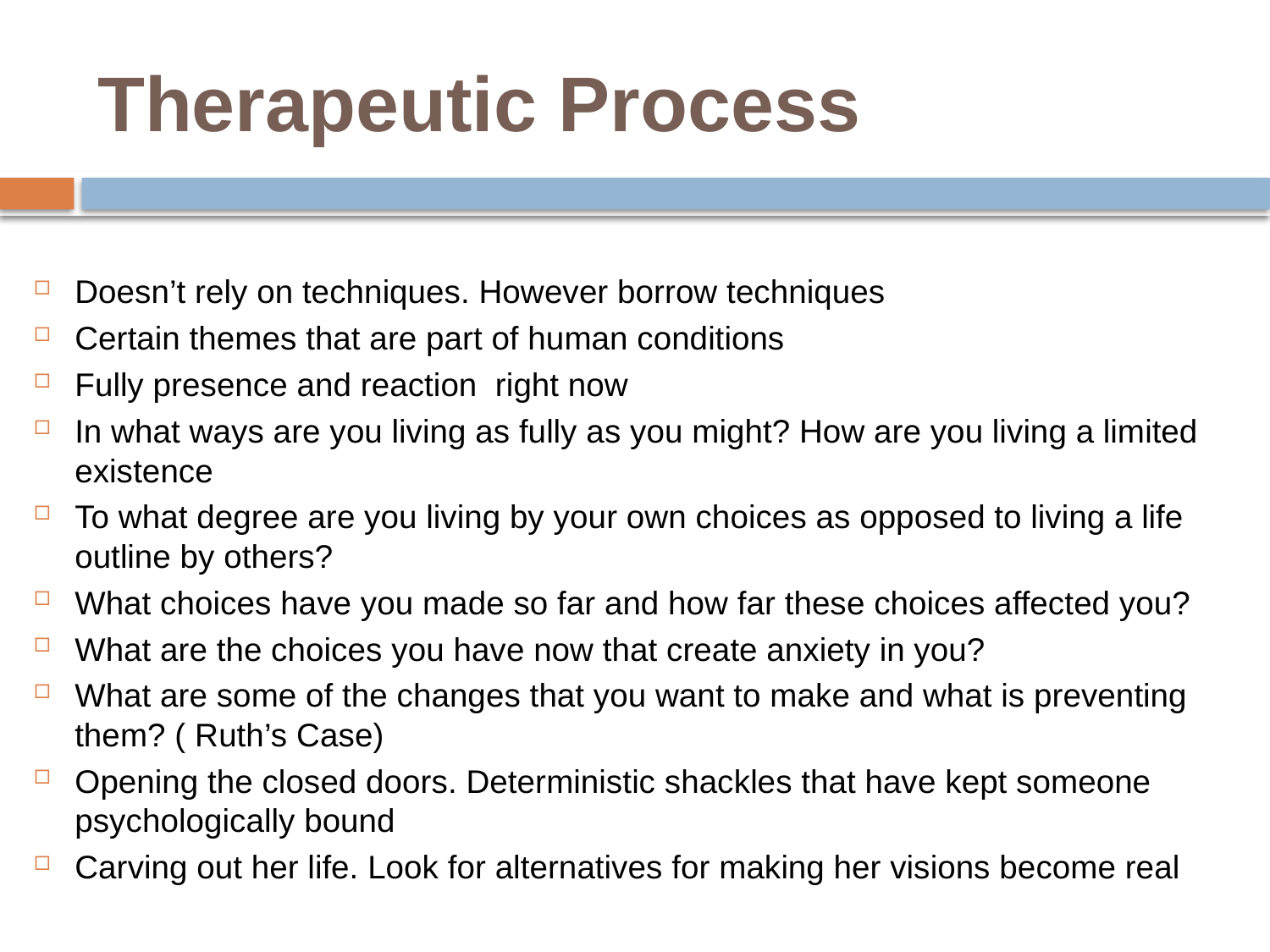

# Therapeutic Process

Doesn’t rely on techniques. However borrow techniques
Certain themes that are part of human conditions
Fully presence and reaction  right now
In what ways are you living as fully as you might? How are you living a limited existence
To what degree are you living by your own choices as opposed to living a life outline by others?
What choices have you made so far and how far these choices affected you?
What are the choices you have now that create anxiety in you?
What are some of the changes that you want to make and what is preventing them? ( Ruth’s Case)
Opening the closed doors. Deterministic shackles that have kept someone psychologically bound
Carving out her life. Look for alternatives for making her visions become real